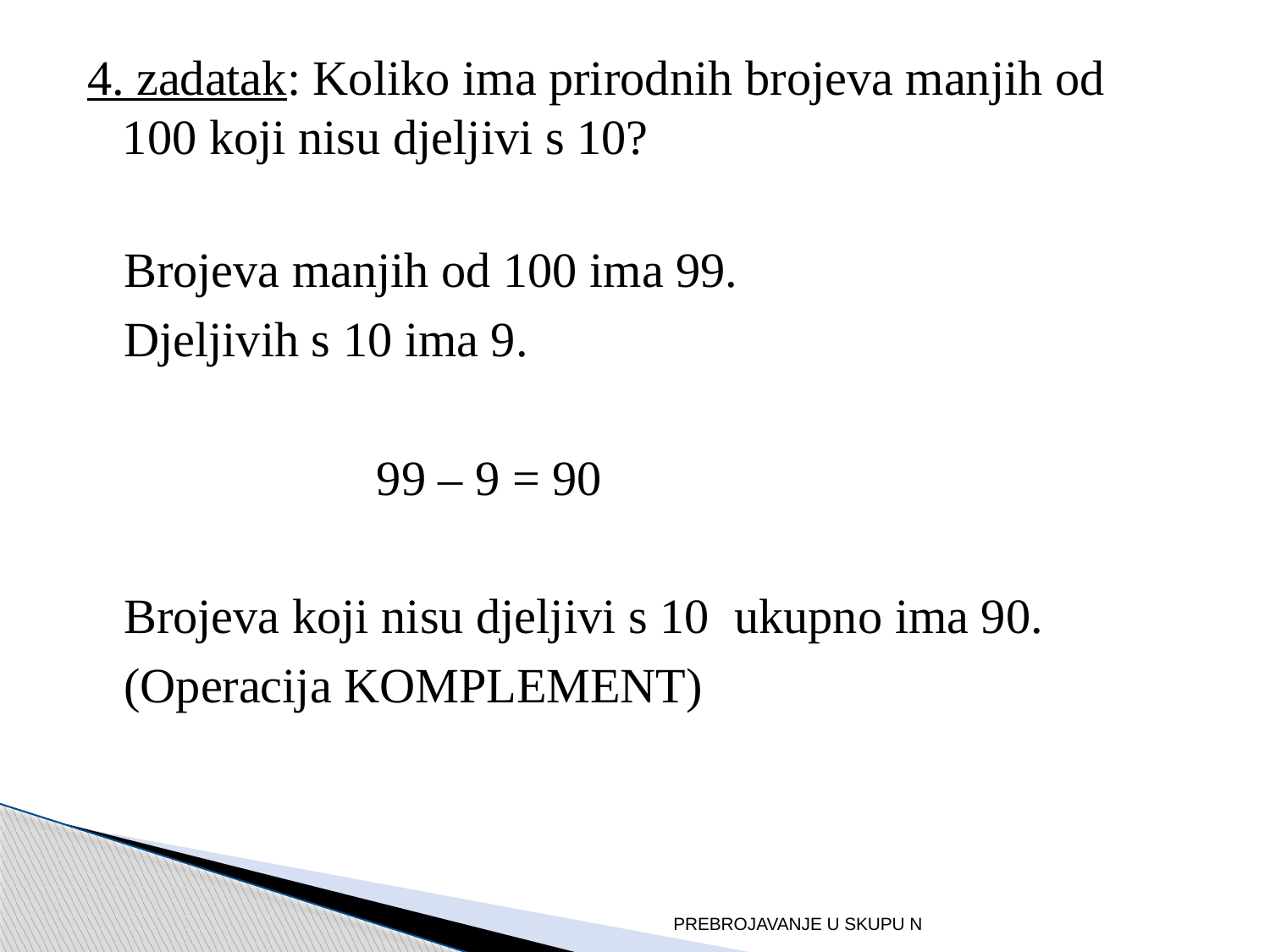

4. zadatak: Koliko ima prirodnih brojeva manjih od 100 koji nisu djeljivi s 10?

Brojeva manjih od 100 ima 99.
Djeljivih s 10 ima 9.

		99 – 9 = 90

Brojeva koji nisu djeljivi s 10  ukupno ima 90.
(Operacija KOMPLEMENT)

PREBROJAVANJE U SKUPU N